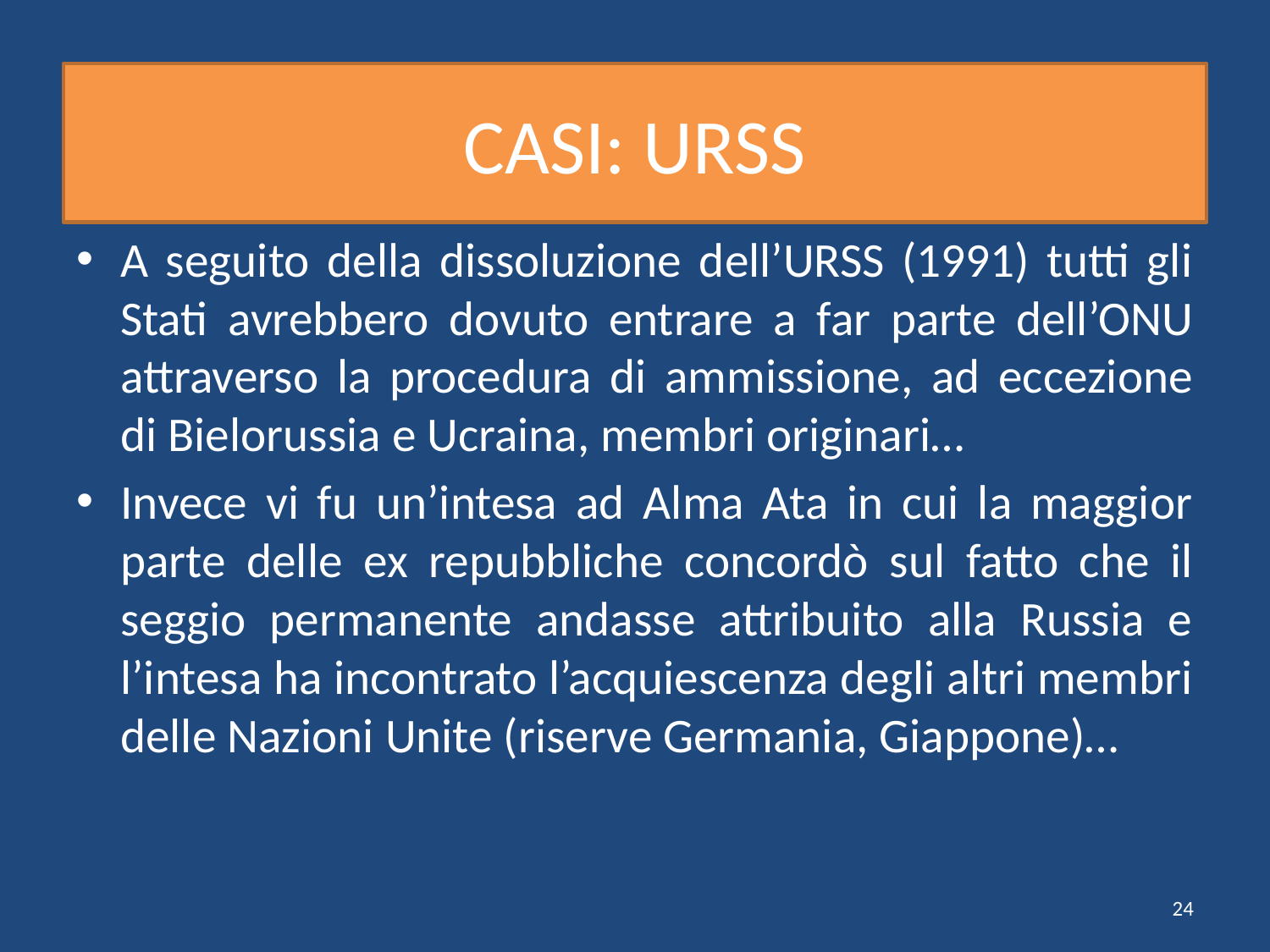

# CASI: URSS
A seguito della dissoluzione dell’URSS (1991) tutti gli Stati avrebbero dovuto entrare a far parte dell’ONU attraverso la procedura di ammissione, ad eccezione di Bielorussia e Ucraina, membri originari…
Invece vi fu un’intesa ad Alma Ata in cui la maggior parte delle ex repubbliche concordò sul fatto che il seggio permanente andasse attribuito alla Russia e l’intesa ha incontrato l’acquiescenza degli altri membri delle Nazioni Unite (riserve Germania, Giappone)…
24